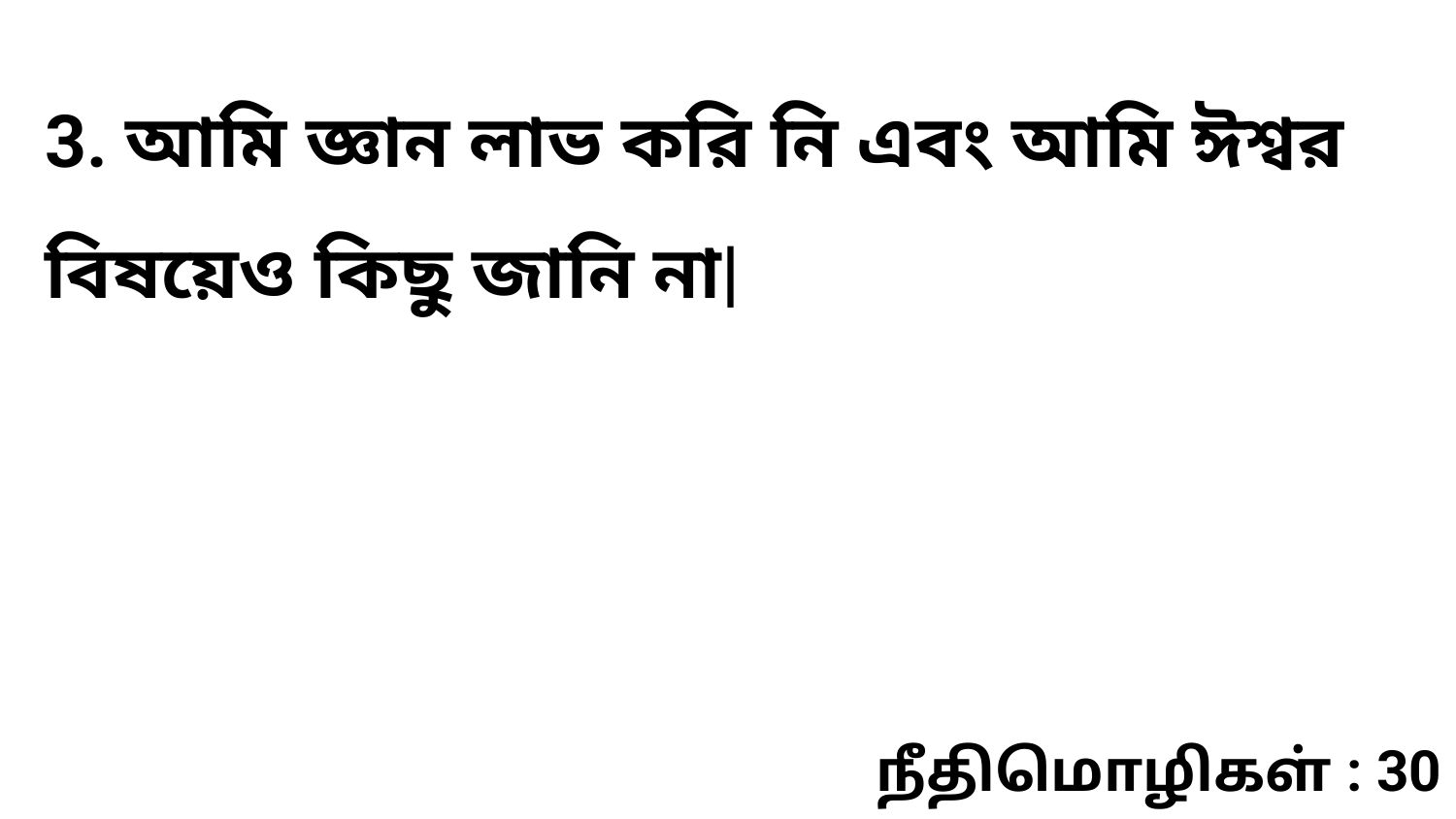

3. আমি জ্ঞান লাভ করি নি এবং আমি ঈশ্বর বিষয়েও কিছু জানি না|
நீதிமொழிகள் : 30